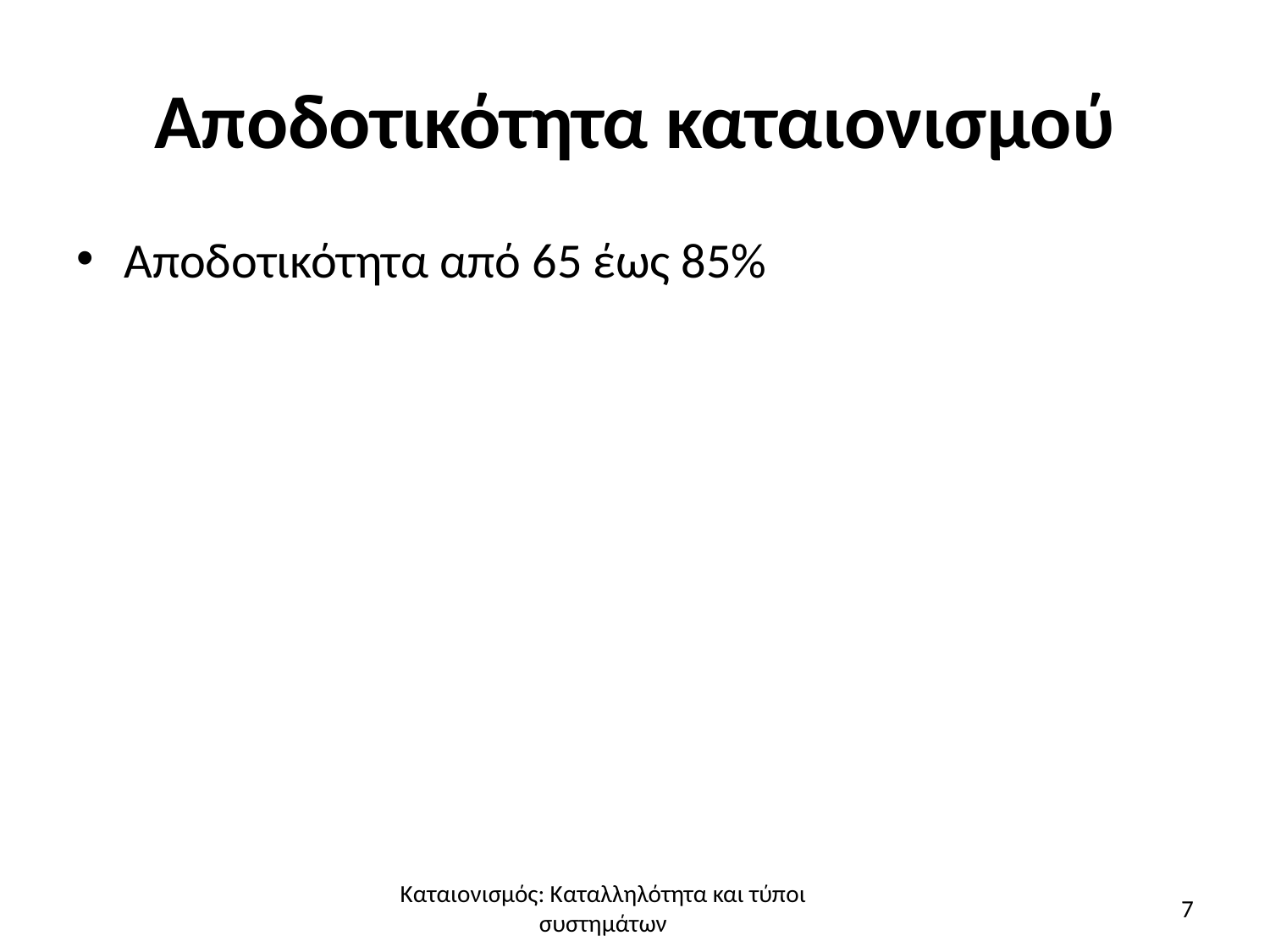

# Αποδοτικότητα καταιονισμού
Αποδοτικότητα από 65 έως 85%
7